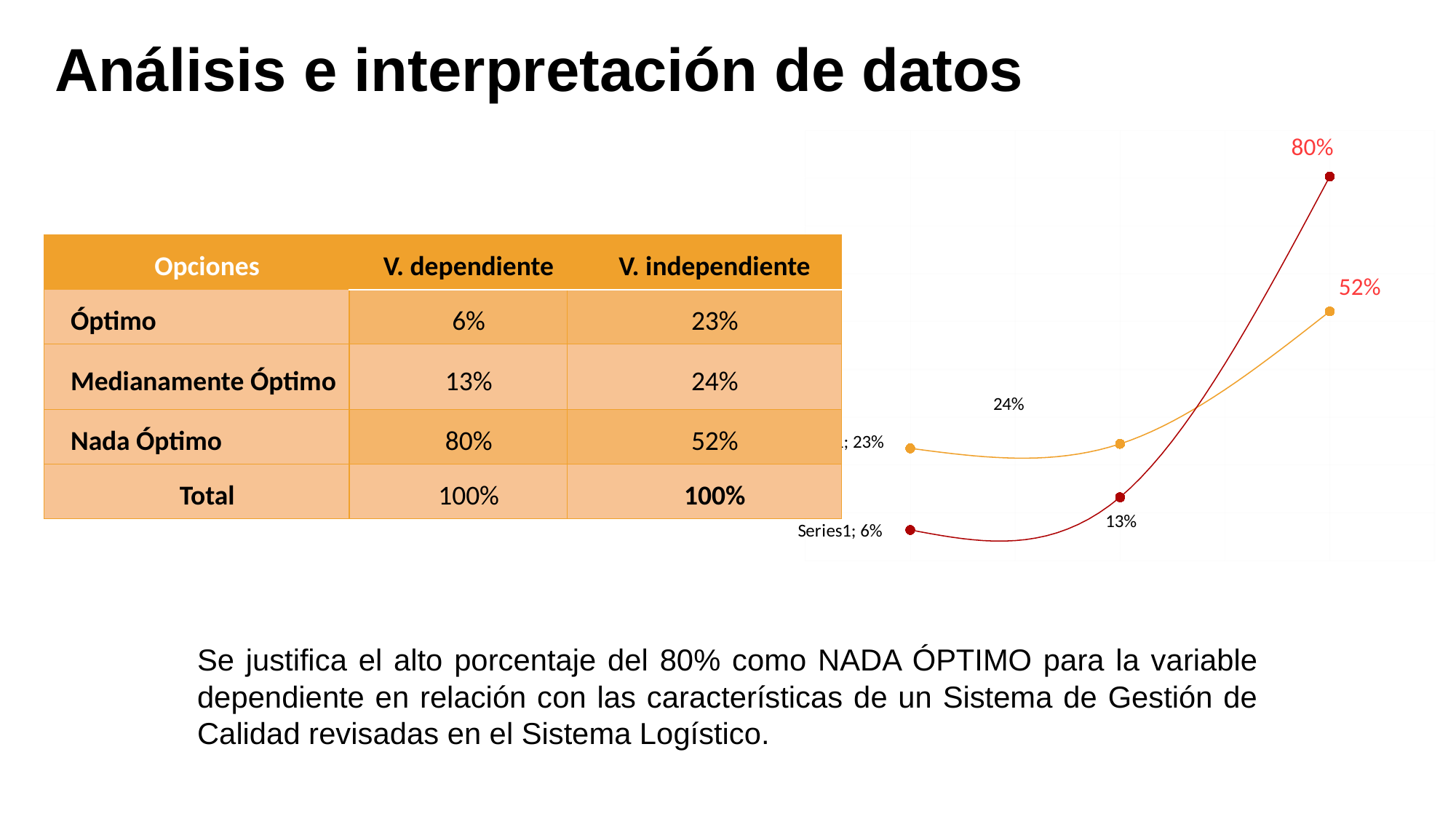

Análisis e interpretación de datos

### Chart

| Category |  |  |
|---|---|---|
| Opciones | V. dependiente | V. independiente |
| --- | --- | --- |
| Óptimo | 6% | 23% |
| Medianamente Óptimo | 13% | 24% |
| Nada Óptimo | 80% | 52% |
| Total | 100% | 100% |
Se justifica el alto porcentaje del 80% como NADA ÓPTIMO para la variable dependiente en relación con las características de un Sistema de Gestión de Calidad revisadas en el Sistema Logístico.